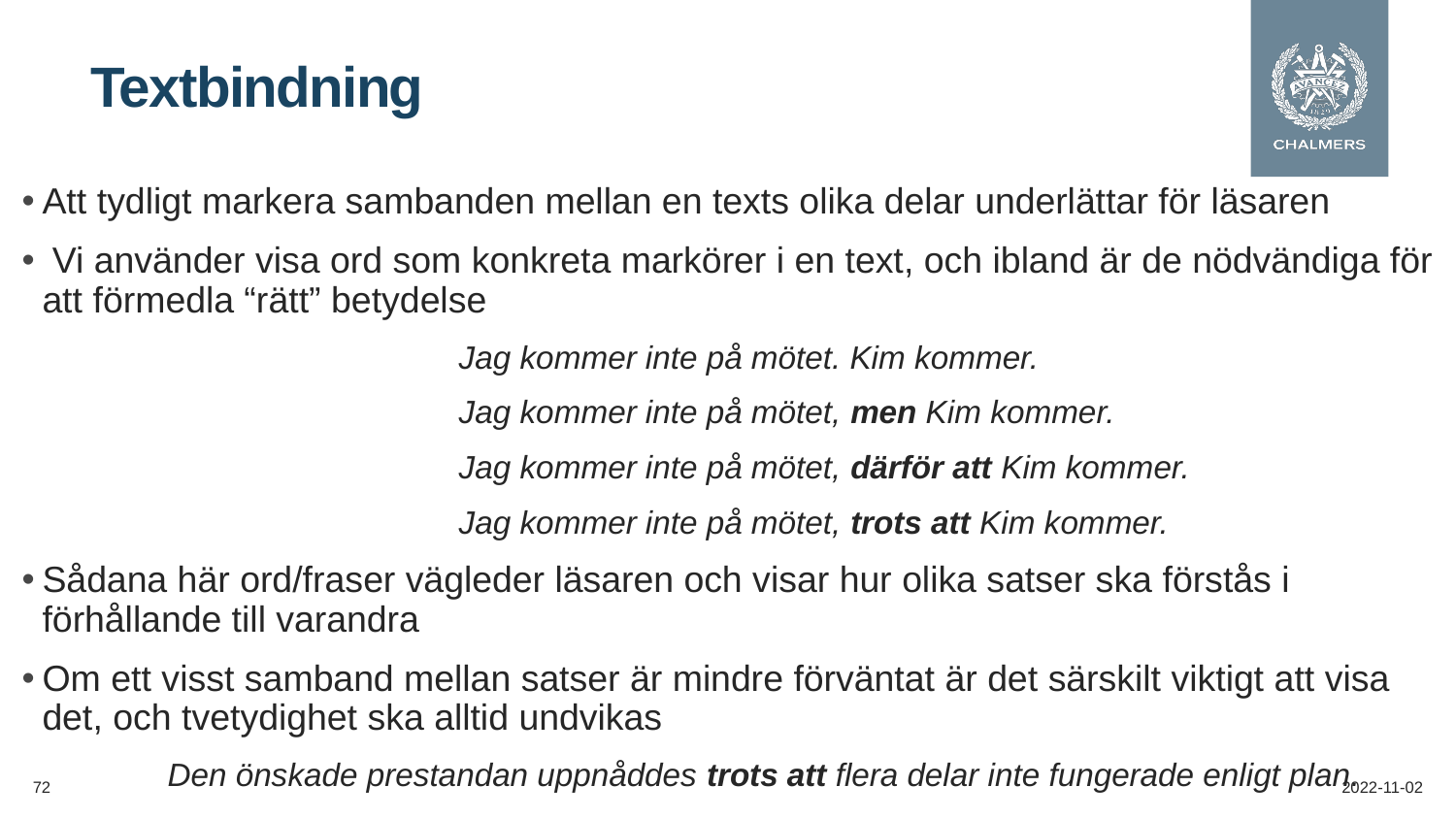

# Textbindning
Att tydligt markera sambanden mellan en texts olika delar underlättar för läsaren
 Vi använder visa ord som konkreta markörer i en text, och ibland är de nödvändiga för att förmedla “rätt” betydelse
			Jag kommer inte på mötet. Kim kommer.
			Jag kommer inte på mötet, men Kim kommer.
			Jag kommer inte på mötet, därför att Kim kommer.
			Jag kommer inte på mötet, trots att Kim kommer.
Sådana här ord/fraser vägleder läsaren och visar hur olika satser ska förstås i förhållande till varandra
Om ett visst samband mellan satser är mindre förväntat är det särskilt viktigt att visa det, och tvetydighet ska alltid undvikas
	Den önskade prestandan uppnåddes trots att flera delar inte fungerade enligt plan.
72
11/2/2022